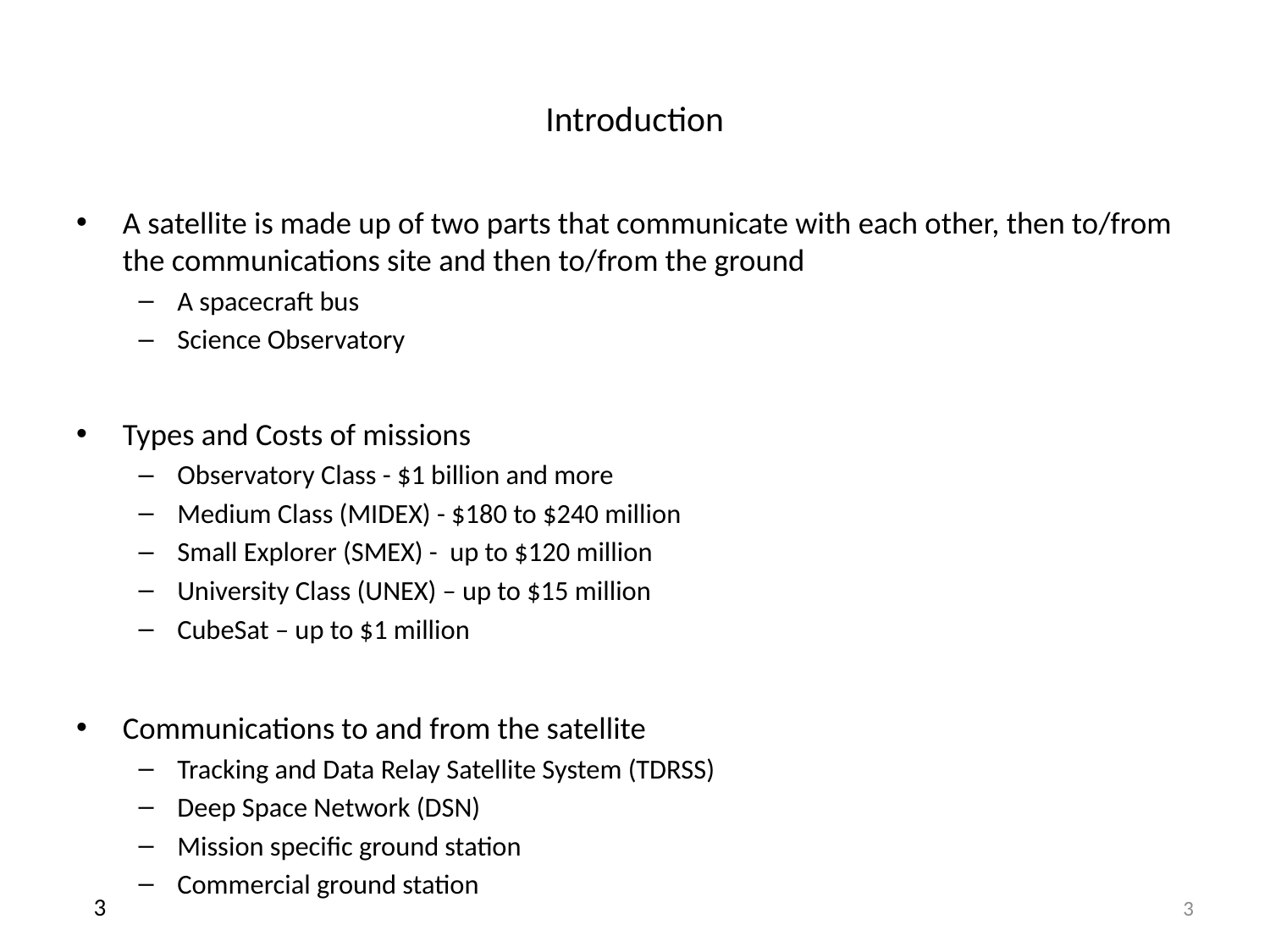

# Introduction
A satellite is made up of two parts that communicate with each other, then to/from the communications site and then to/from the ground
A spacecraft bus
Science Observatory

Types and Costs of missions
Observatory Class - $1 billion and more
Medium Class (MIDEX) - $180 to $240 million
Small Explorer (SMEX) -  up to $120 million
University Class (UNEX) – up to $15 million
CubeSat – up to $1 million

Communications to and from the satellite
Tracking and Data Relay Satellite System (TDRSS)
Deep Space Network (DSN)
Mission specific ground station
Commercial ground station

3
3